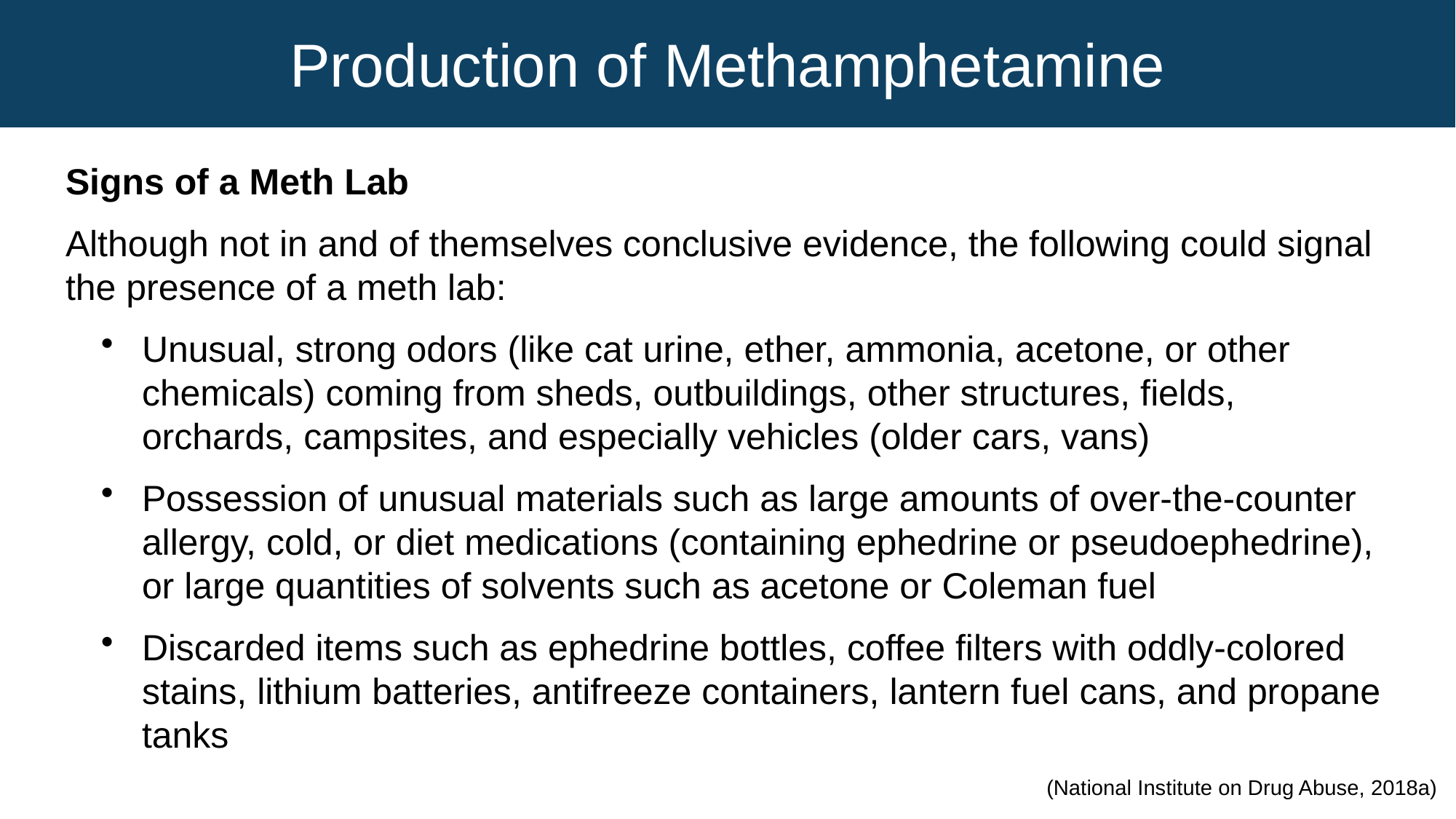

Production of Methamphetamine
Signs of a Meth Lab
Although not in and of themselves conclusive evidence, the following could signal the presence of a meth lab:
Unusual, strong odors (like cat urine, ether, ammonia, acetone, or other chemicals) coming from sheds, outbuildings, other structures, fields, orchards, campsites, and especially vehicles (older cars, vans)
Possession of unusual materials such as large amounts of over-the-counter allergy, cold, or diet medications (containing ephedrine or pseudoephedrine), or large quantities of solvents such as acetone or Coleman fuel
Discarded items such as ephedrine bottles, coffee filters with oddly-colored stains, lithium batteries, antifreeze containers, lantern fuel cans, and propane tanks
(National Institute on Drug Abuse, 2018a)